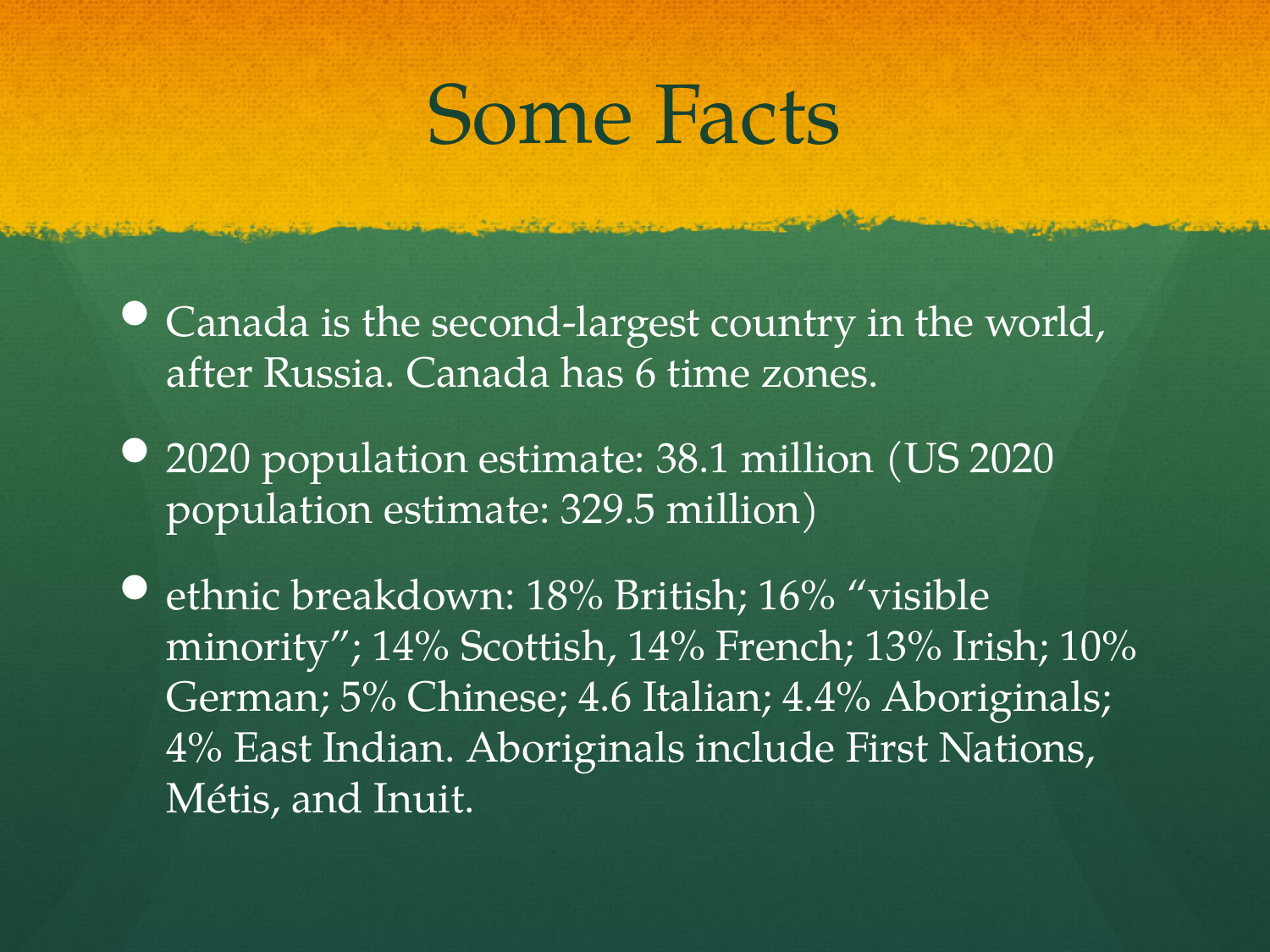

# Some Facts
Canada is the second-largest country in the world, after Russia. Canada has 6 time zones.
2020 population estimate: 38.1 million (US 2020 population estimate: 329.5 million)
ethnic breakdown: 18% British; 16% “visible minority”; 14% Scottish, 14% French; 13% Irish; 10% German; 5% Chinese; 4.6 Italian; 4.4% Aboriginals; 4% East Indian. Aboriginals include First Nations, Métis, and Inuit.